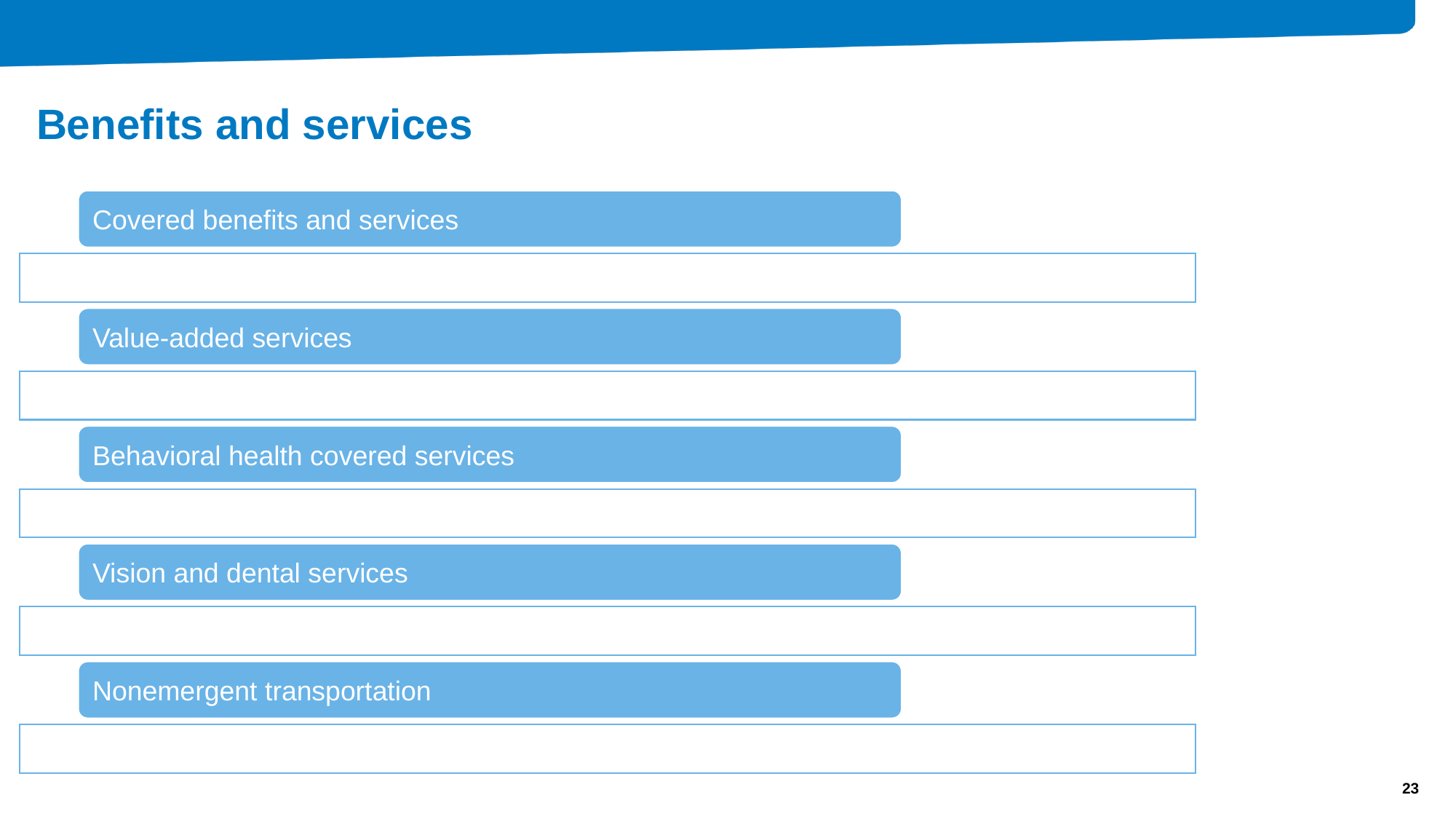

# Benefits and services
Covered benefits and services
Value-added services
Behavioral health covered services
Vision and dental services
Nonemergent transportation
23